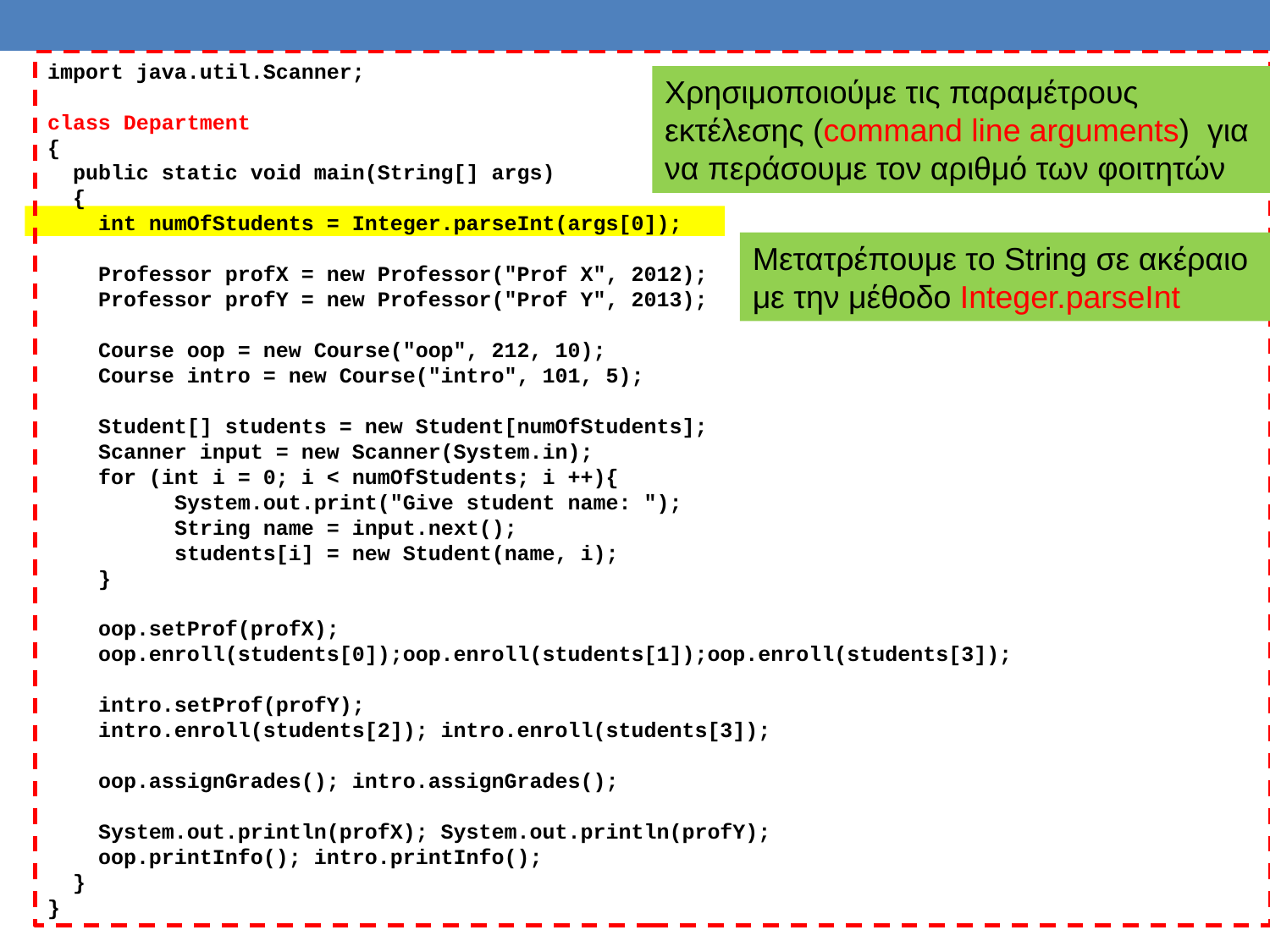

import java.util.Scanner;

class Department
{
  public static void main(String[] args)
  {
    int numOfStudents = Integer.parseInt(args[0]);

    Professor profX = new Professor("Prof X", 2012);
    Professor profY = new Professor("Prof Y", 2013);

    Course oop = new Course("oop", 212, 10);
    Course intro = new Course("intro", 101, 5);

    Student[] students = new Student[numOfStudents];
    Scanner input = new Scanner(System.in);
    for (int i = 0; i < numOfStudents; i ++){
	System.out.print("Give student name: ");
	String name = input.next();
	students[i] = new Student(name, i);
    }

    oop.setProf(profX);
    oop.enroll(students[0]);oop.enroll(students[1]);oop.enroll(students[3]);

    intro.setProf(profY);
    intro.enroll(students[2]); intro.enroll(students[3]);

    oop.assignGrades(); intro.assignGrades();

    System.out.println(profX); System.out.println(profY);
    oop.printInfo(); intro.printInfo();
  }
}
Χρησιμοποιούμε τις παραμέτρους εκτέλεσης (command line arguments)  για να περάσουμε τον αριθμό των φοιτητών

Μετατρέπουμε το String σε ακέραιο με την μέθοδο Integer.parseInt